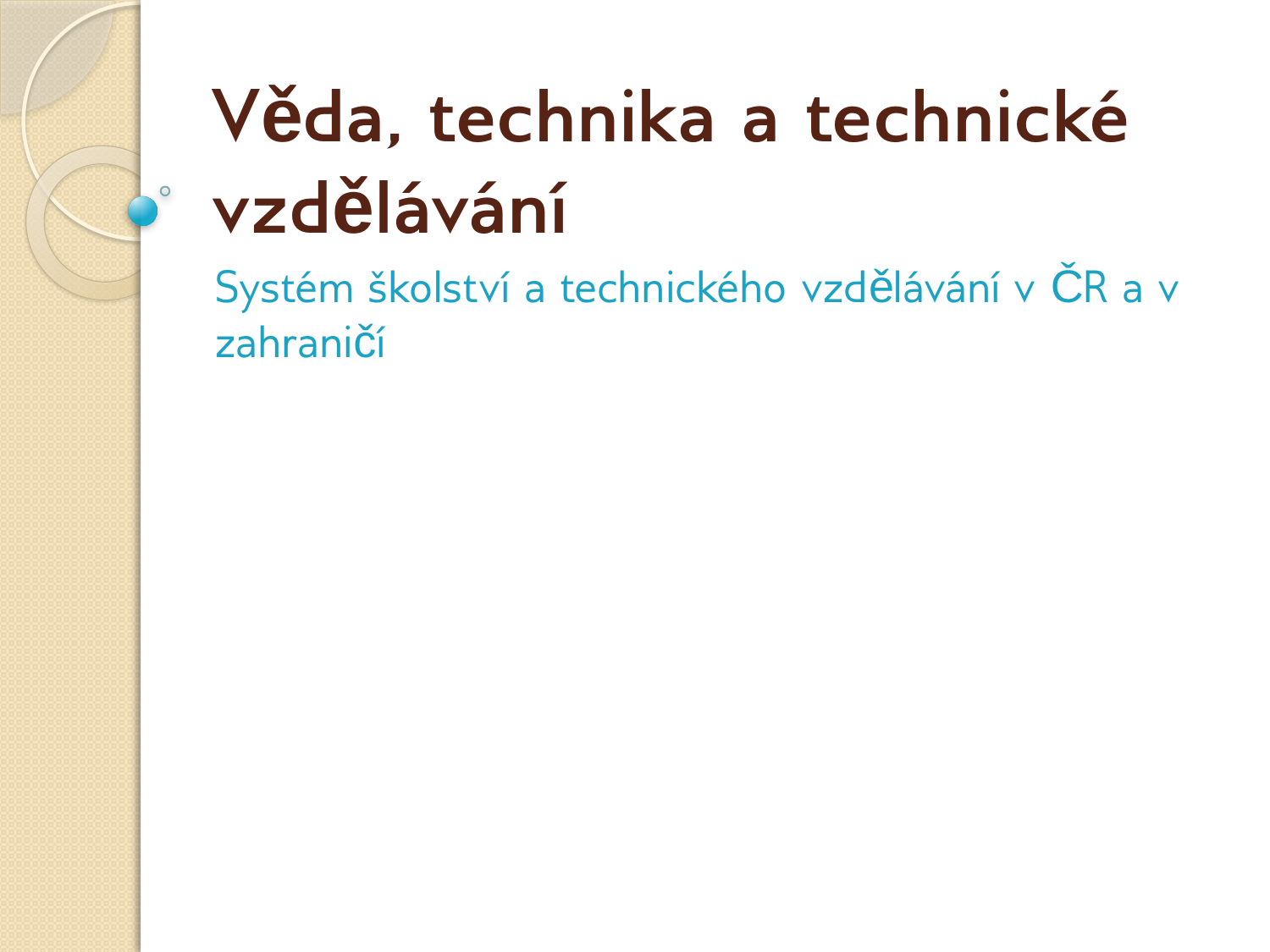

# Věda, technika a technické vzdělávání
Systém školství a technického vzdělávání v ČR a v zahraničí